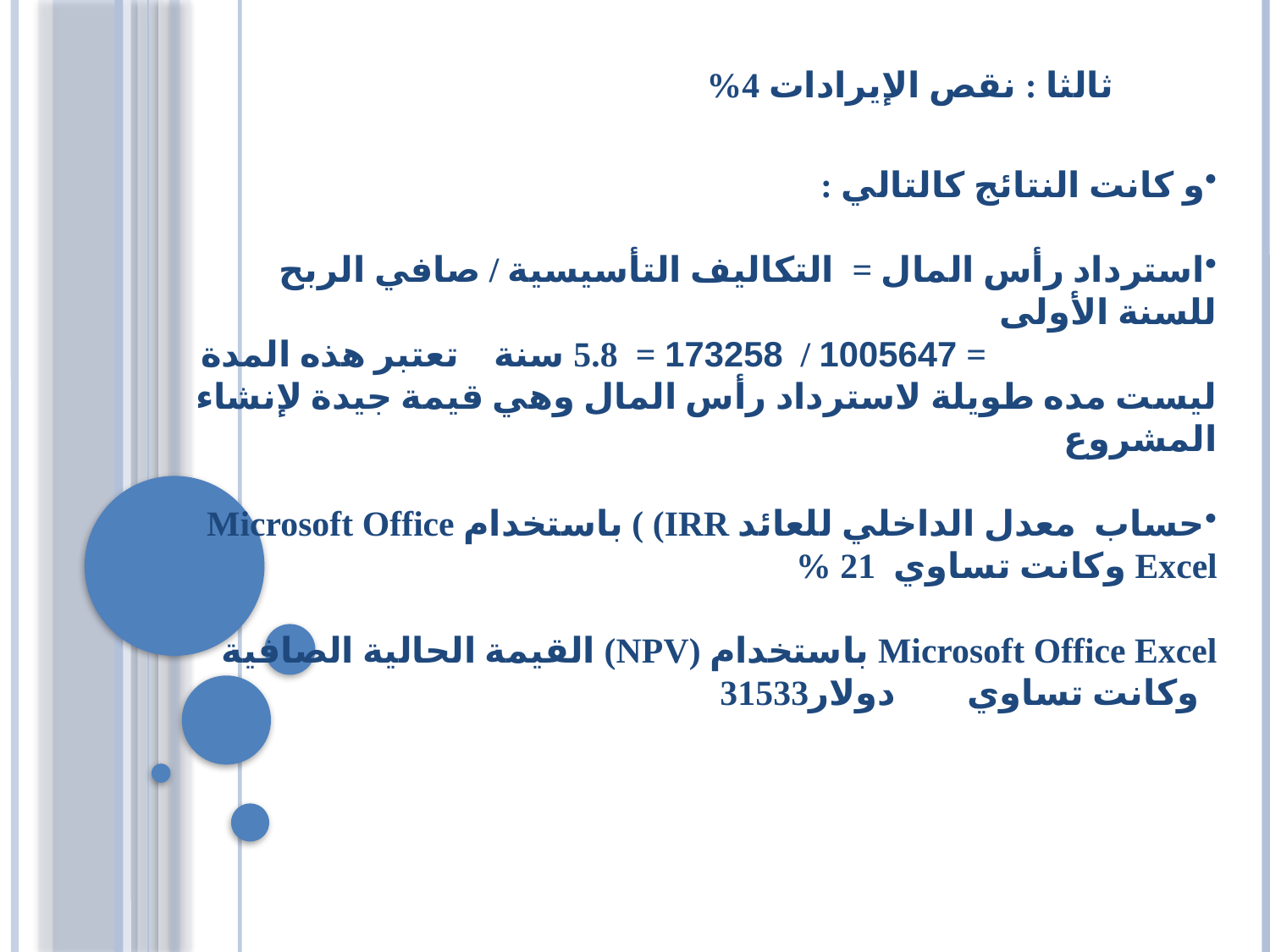

ثالثا : نقص الإيرادات 4%

و كانت النتائج كالتالي :

استرداد رأس المال =  التكاليف التأسيسية / صافي الربح للسنة الأولى
                          = 1005647 /  173258 =  5.8 سنة    تعتبر هذه المدة ليست مده طويلة لاسترداد رأس المال وهي قيمة جيدة لإنشاء المشروع

حساب  معدل الداخلي للعائد IRR) ) باستخدام Microsoft Office Excel وكانت تساوي  21 %

القيمة الحالية الصافية (NPV) باستخدام Microsoft Office Excel وكانت تساوي        دولار31533